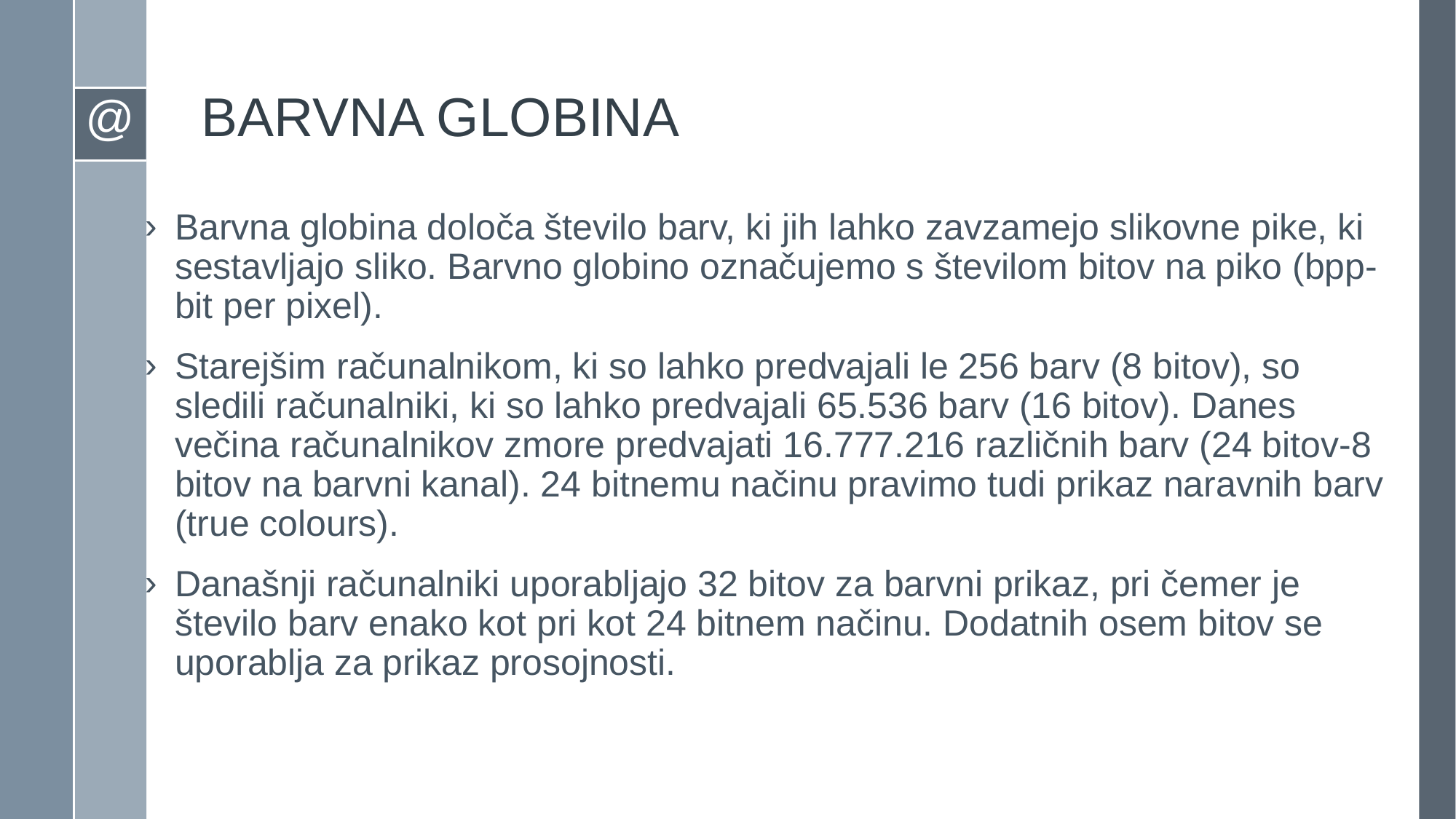

# BARVNA GLOBINA
Barvna globina določa število barv, ki jih lahko zavzamejo slikovne pike, ki sestavljajo sliko. Barvno globino označujemo s številom bitov na piko (bpp-bit per pixel).
Starejšim računalnikom, ki so lahko predvajali le 256 barv (8 bitov), so sledili računalniki, ki so lahko predvajali 65.536 barv (16 bitov). Danes večina računalnikov zmore predvajati 16.777.216 različnih barv (24 bitov-8 bitov na barvni kanal). 24 bitnemu načinu pravimo tudi prikaz naravnih barv (true colours).
Današnji računalniki uporabljajo 32 bitov za barvni prikaz, pri čemer je število barv enako kot pri kot 24 bitnem načinu. Dodatnih osem bitov se uporablja za prikaz prosojnosti.